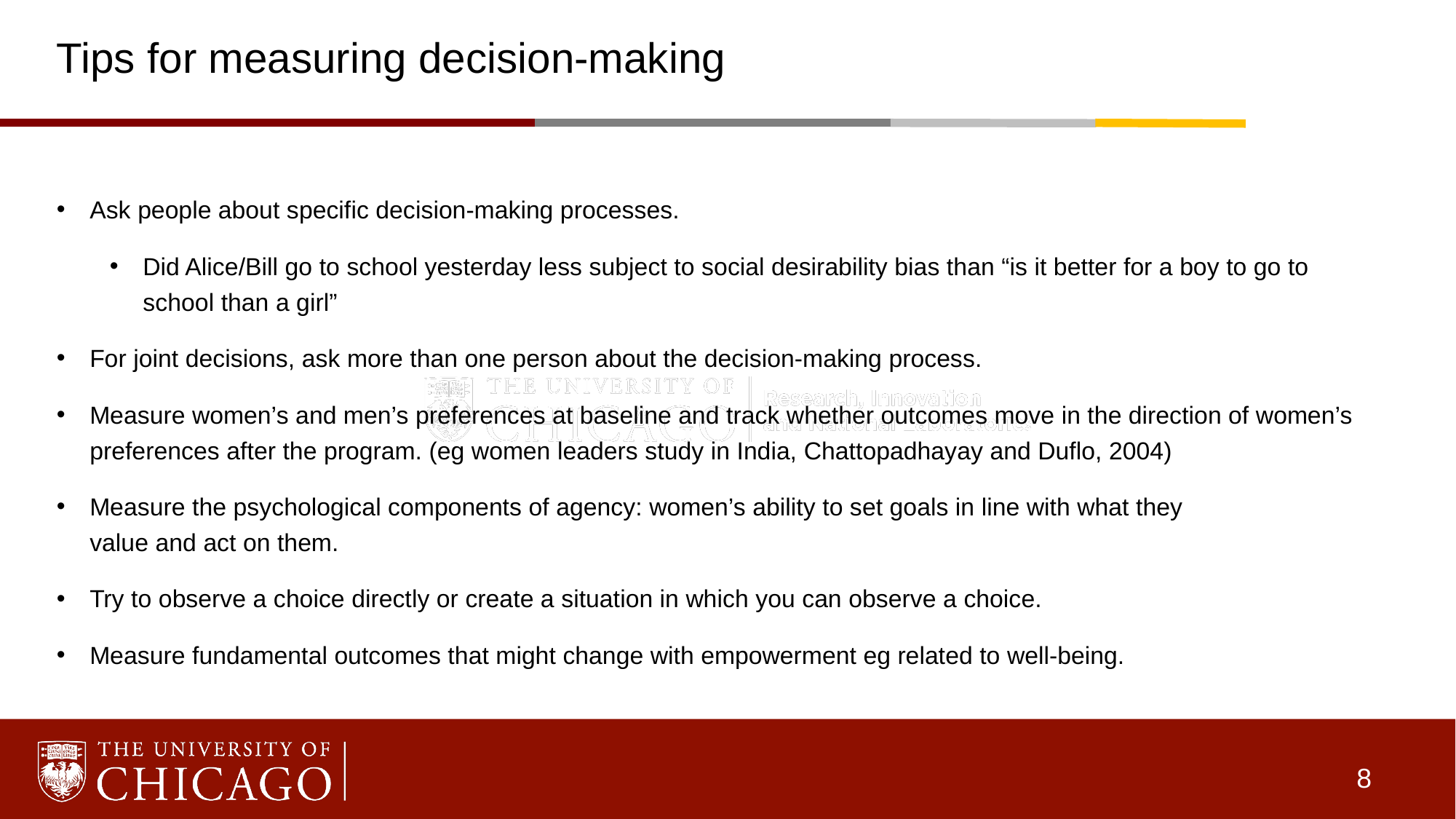

# Tips for measuring decision-making
Ask people about specific decision-making processes.
Did Alice/Bill go to school yesterday less subject to social desirability bias than “is it better for a boy to go to school than a girl”
For joint decisions, ask more than one person about the decision-making process.
Measure women’s and men’s preferences at baseline and track whether outcomes move in the direction of women’s preferences after the program. (eg women leaders study in India, Chattopadhayay and Duflo, 2004)
Measure the psychological components of agency: women’s ability to set goals in line with what they
value and act on them.
Try to observe a choice directly or create a situation in which you can observe a choice.
Measure fundamental outcomes that might change with empowerment eg related to well-being.